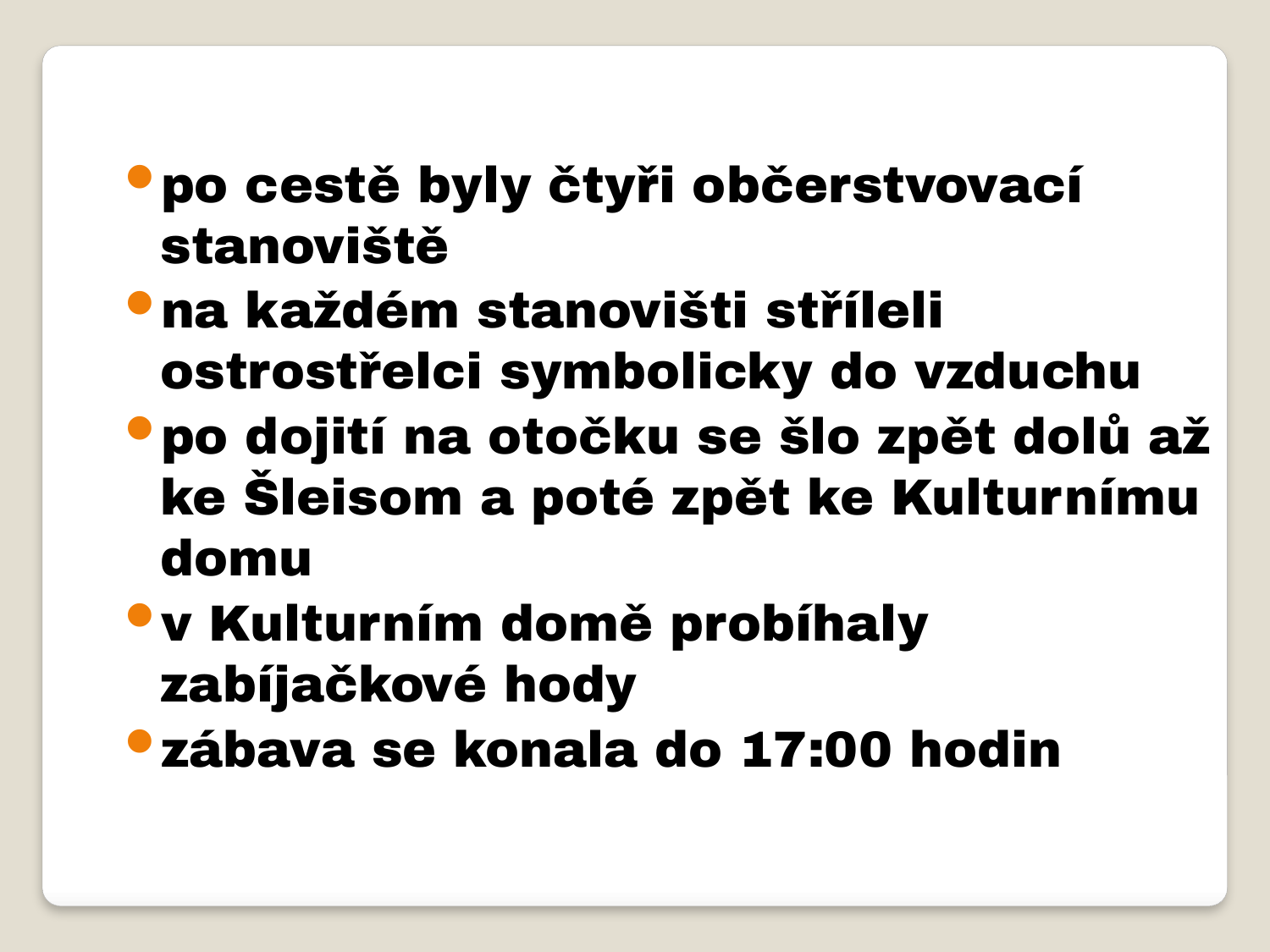

po cestě byly čtyři občerstvovací stanoviště
na každém stanovišti stříleli ostrostřelci symbolicky do vzduchu
po dojití na otočku se šlo zpět dolů až ke Šleisom a poté zpět ke Kulturnímu domu
v Kulturním domě probíhaly zabíjačkové hody
zábava se konala do 17:00 hodin